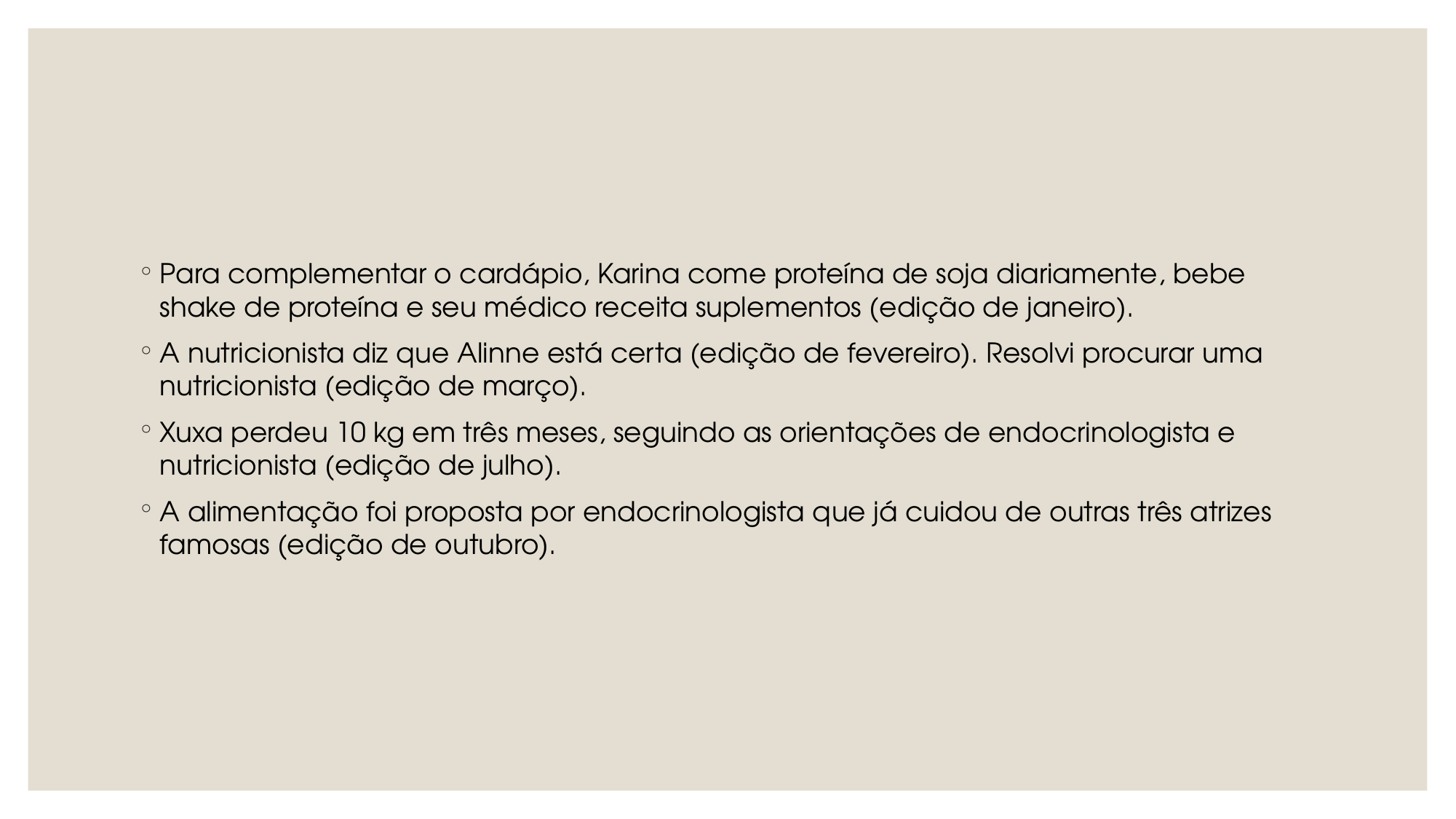

#
Para complementar o cardápio, Karina come proteína de soja diariamente, bebe shake de proteína e seu médico receita suplementos (edição de janeiro).
A nutricionista diz que Alinne está certa (edição de fevereiro). Resolvi procurar uma nutricionista (edição de março).
Xuxa perdeu 10 kg em três meses, seguindo as orientações de endocrinologista e nutricionista (edição de julho).
A alimentação foi proposta por endocrinologista que já cuidou de outras três atrizes famosas (edição de outubro).